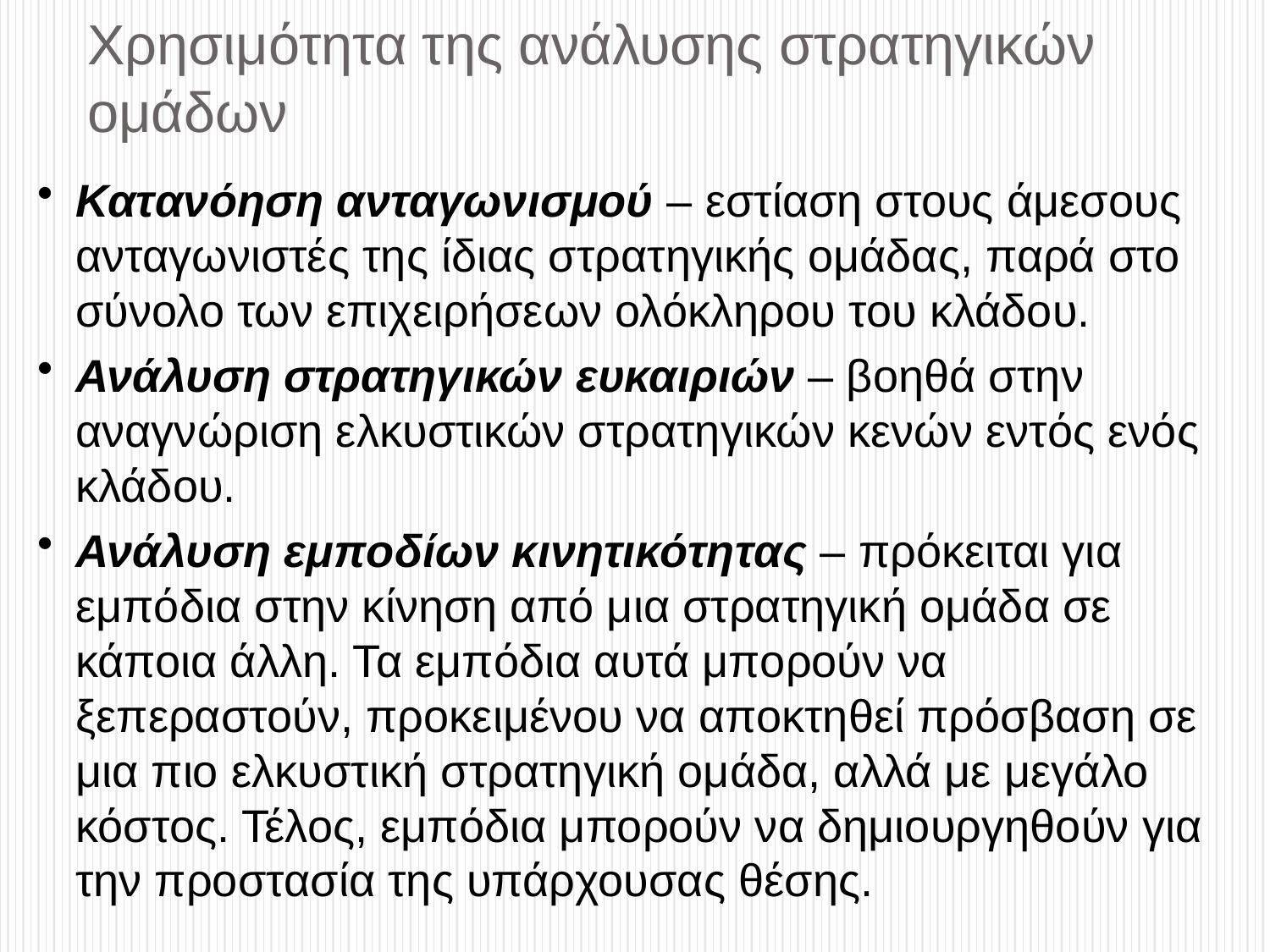

# Χρησιμότητα της ανάλυσης στρατηγικών ομάδων
Κατανόηση ανταγωνισμού – εστίαση στους άμεσους ανταγωνιστές της ίδιας στρατηγικής ομάδας, παρά στο σύνολο των επιχειρήσεων ολόκληρου του κλάδου.
Ανάλυση στρατηγικών ευκαιριών – βοηθά στην αναγνώριση ελκυστικών στρατηγικών κενών εντός ενός κλάδου.
Ανάλυση εμποδίων κινητικότητας – πρόκειται για εμπόδια στην κίνηση από μια στρατηγική ομάδα σε κάποια άλλη. Τα εμπόδια αυτά μπορούν να ξεπεραστούν, προκειμένου να αποκτηθεί πρόσβαση σε μια πιο ελκυστική στρατηγική ομάδα, αλλά με μεγάλο κόστος. Τέλος, εμπόδια μπορούν να δημιουργηθούν για την προστασία της υπάρχουσας θέσης.